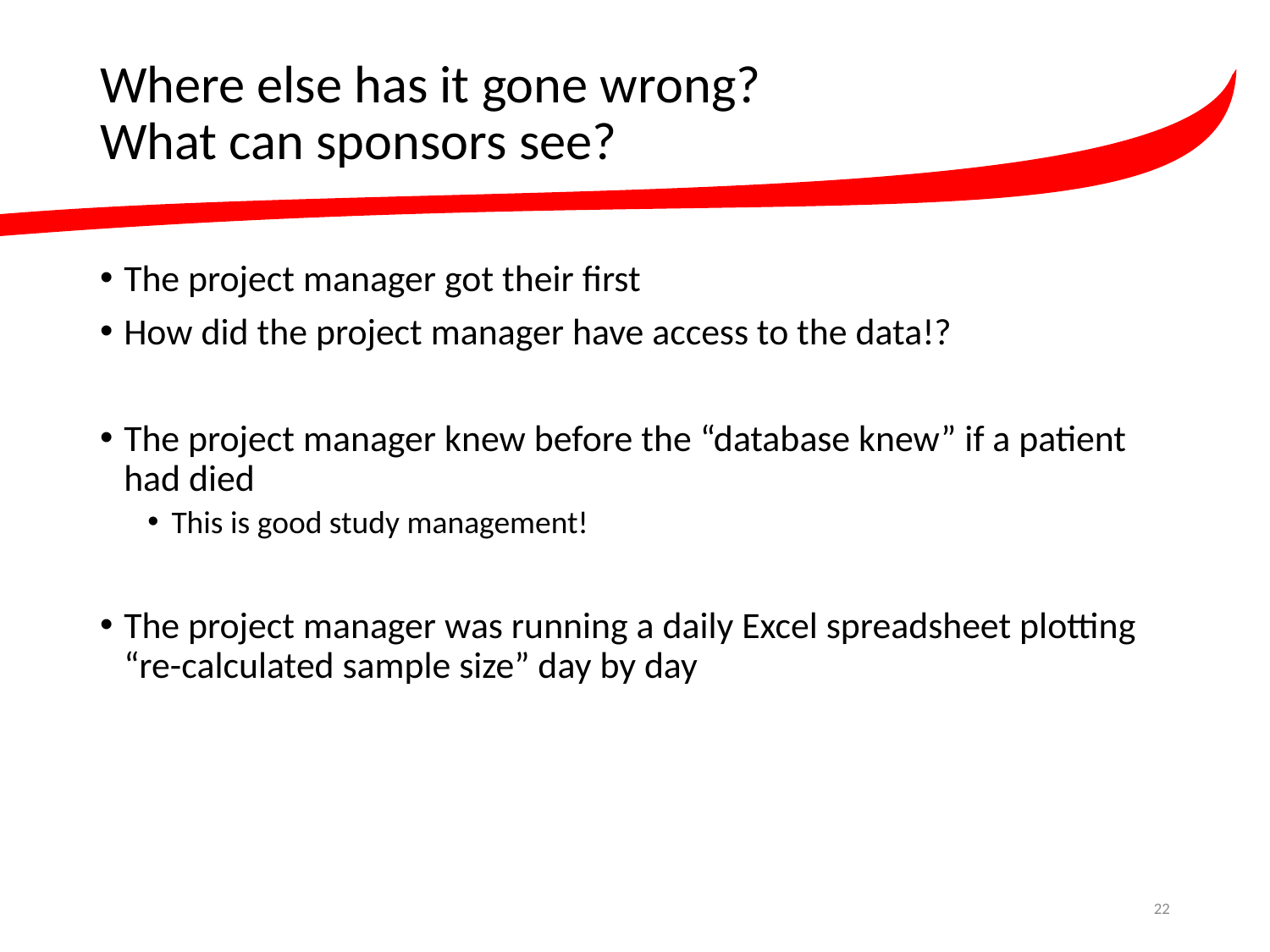

# Where else has it gone wrong? What can sponsors see?
The project manager got their first
How did the project manager have access to the data!?

The project manager knew before the “database knew” if a patient had died
This is good study management!

The project manager was running a daily Excel spreadsheet plotting “re-calculated sample size” day by day
22